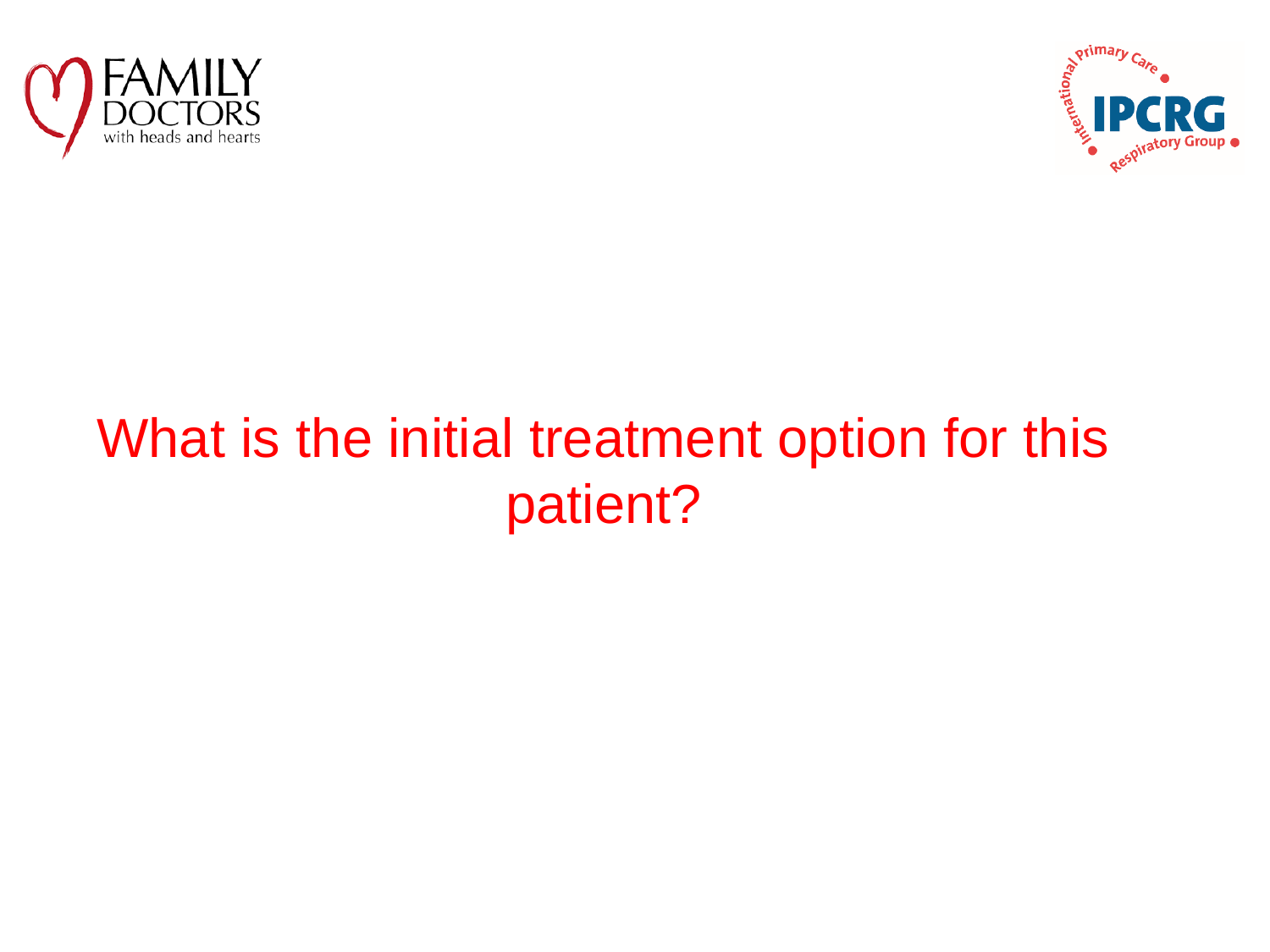

# What is the initial treatment option for this patient?